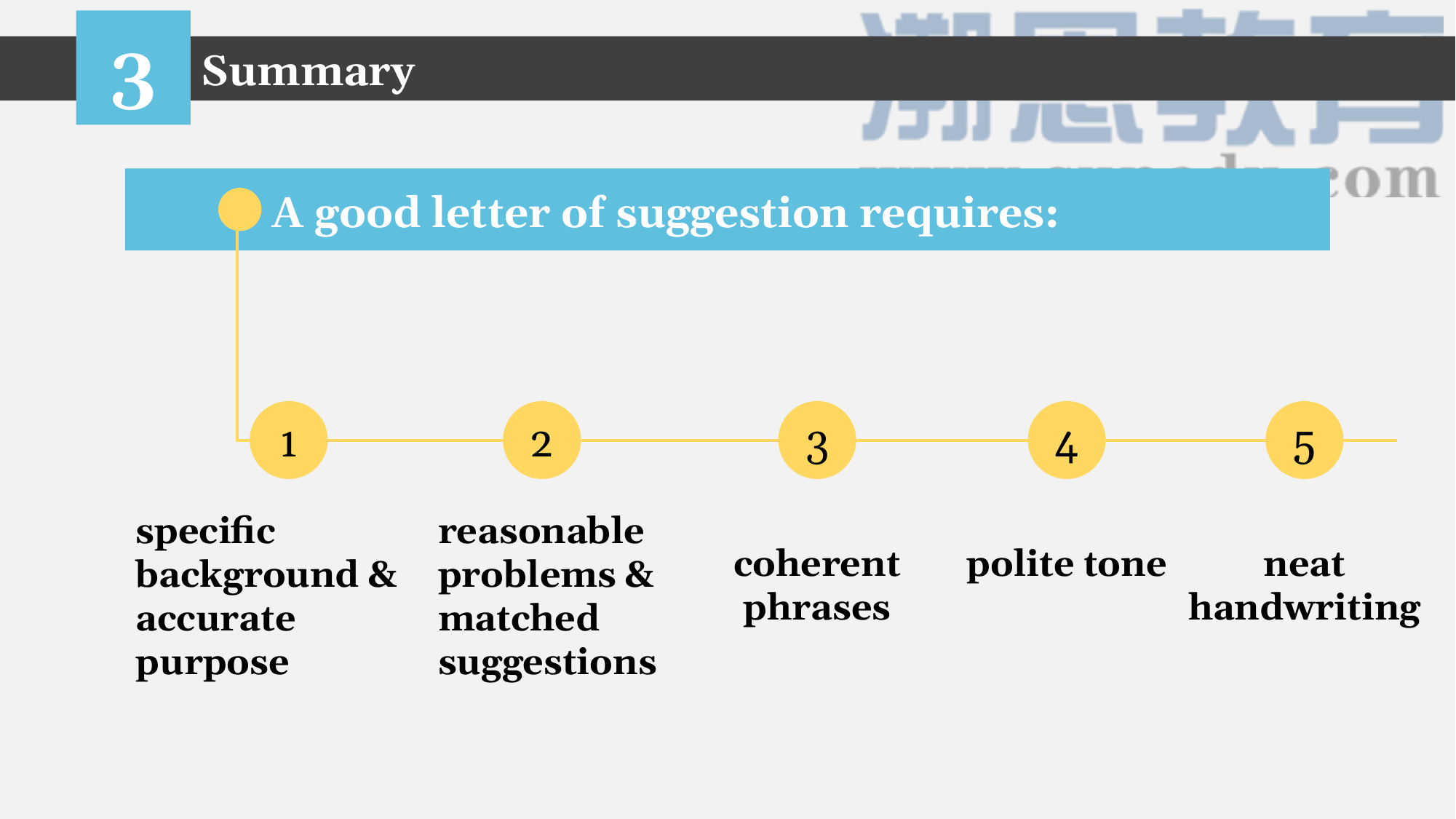

3

Summary

A good letter of suggestion requires:

1
2
3
4
5
specific background & accurate purpose
reasonable problems & matched suggestions
coherent phrases
polite tone
neat handwriting